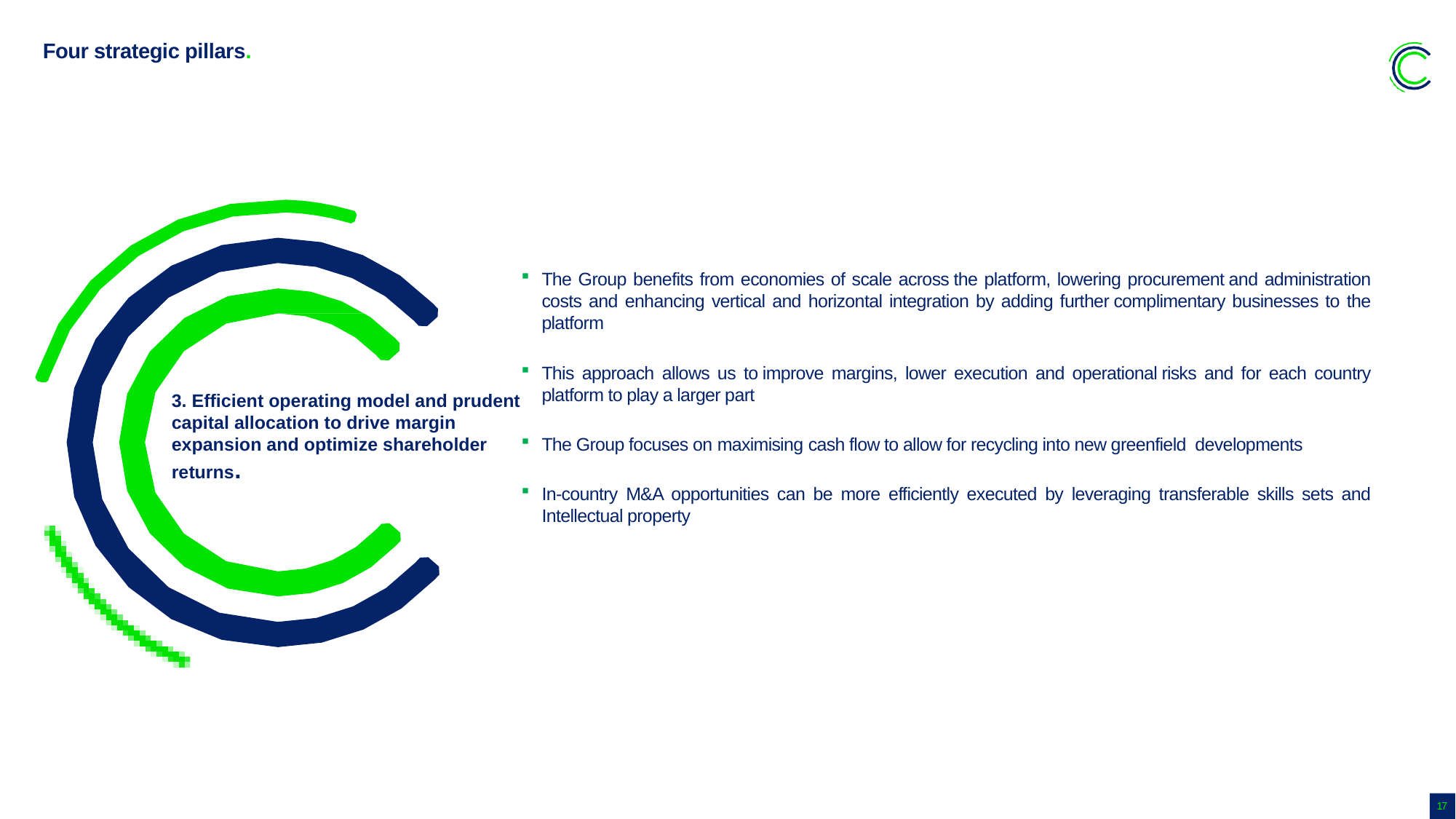

Four strategic pillars.

The Group benefits from economies of scale across the platform, lowering procurement and administration costs and enhancing vertical and horizontal integration by adding further complimentary businesses to the platform

This approach allows us to improve margins, lower execution and operational risks and for each country platform to play a larger part

The Group focuses on maximising cash flow to allow for recycling into new greenfield  developments

In-country M&A opportunities can be more efficiently executed by leveraging transferable skills sets and Intellectual property

3. Efficient operating model and prudent capital allocation to drive margin expansion and optimize shareholder returns.

17